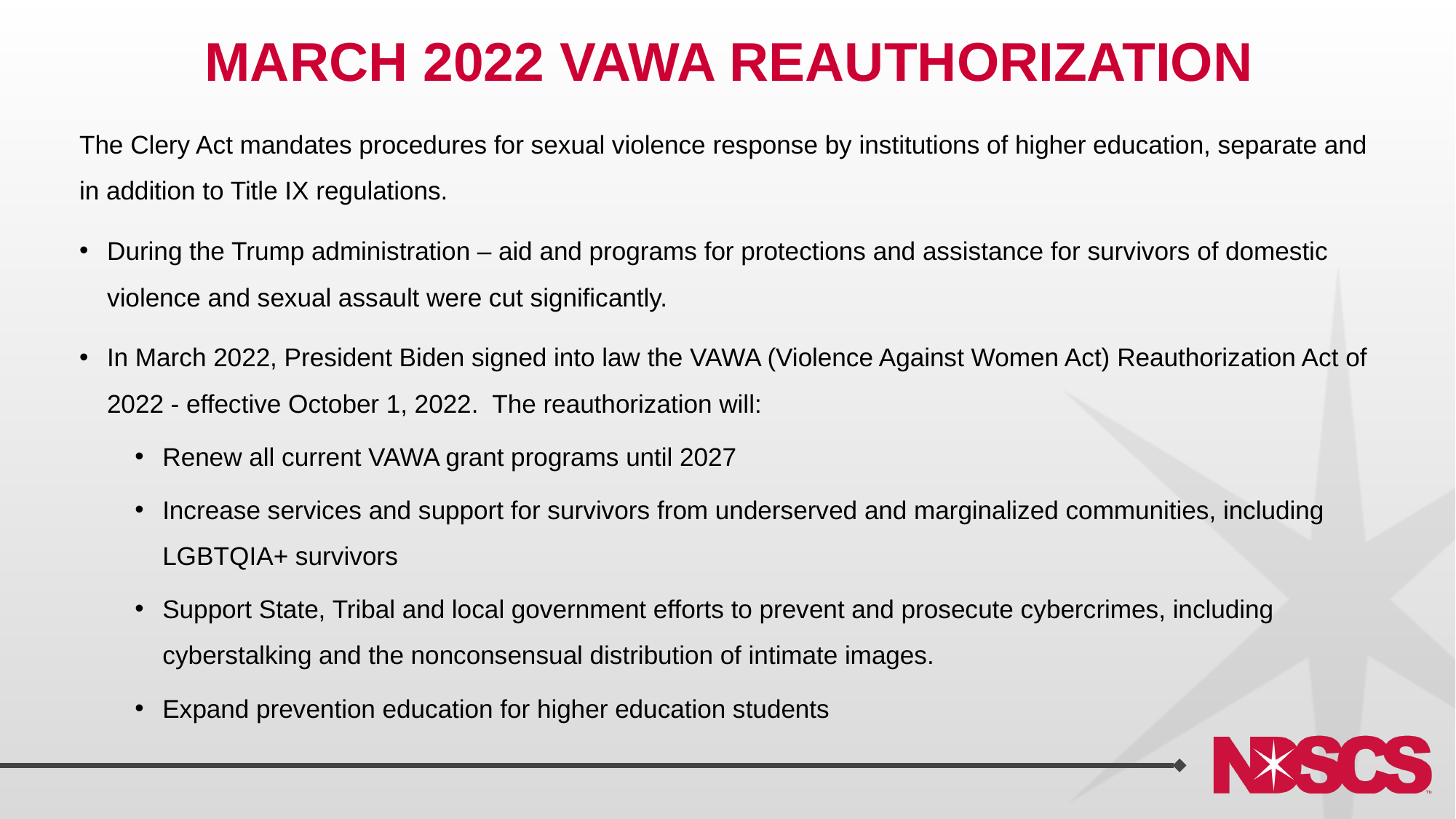

# March 2022 VAWA Reauthorization
The Clery Act mandates procedures for sexual violence response by institutions of higher education, separate and in addition to Title IX regulations.
During the Trump administration – aid and programs for protections and assistance for survivors of domestic violence and sexual assault were cut significantly.
In March 2022, President Biden signed into law the VAWA (Violence Against Women Act) Reauthorization Act of 2022 - effective October 1, 2022.  The reauthorization will:
Renew all current VAWA grant programs until 2027
Increase services and support for survivors from underserved and marginalized communities, including LGBTQIA+ survivors
Support State, Tribal and local government efforts to prevent and prosecute cybercrimes, including cyberstalking and the nonconsensual distribution of intimate images.
Expand prevention education for higher education students